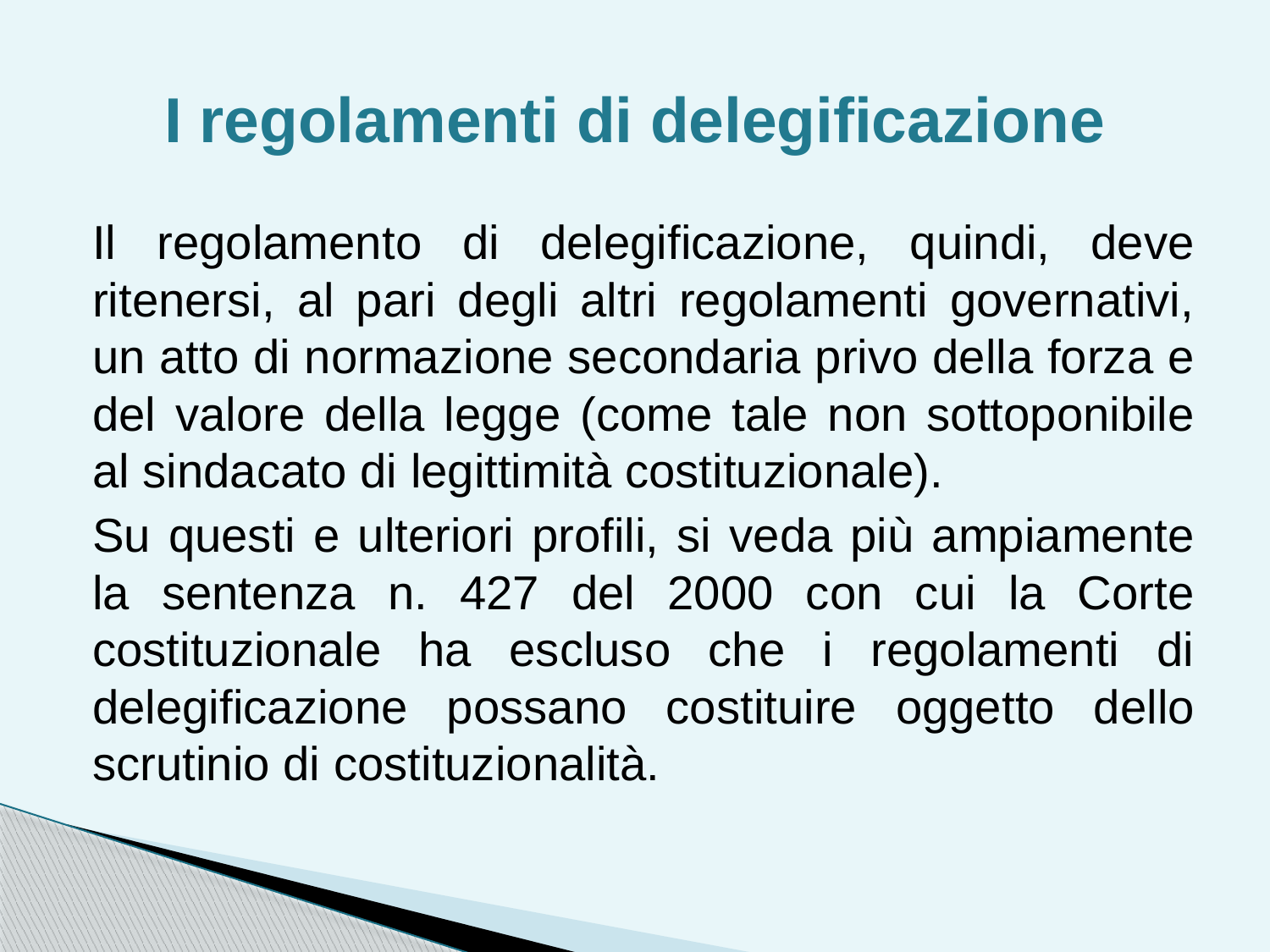

# I regolamenti di delegificazione
Il regolamento di delegificazione, quindi, deve ritenersi, al pari degli altri regolamenti governativi, un atto di normazione secondaria privo della forza e del valore della legge (come tale non sottoponibile al sindacato di legittimità costituzionale).
Su questi e ulteriori profili, si veda più ampiamente la sentenza n. 427 del 2000 con cui la Corte costituzionale ha escluso che i regolamenti di delegificazione possano costituire oggetto dello scrutinio di costituzionalità.